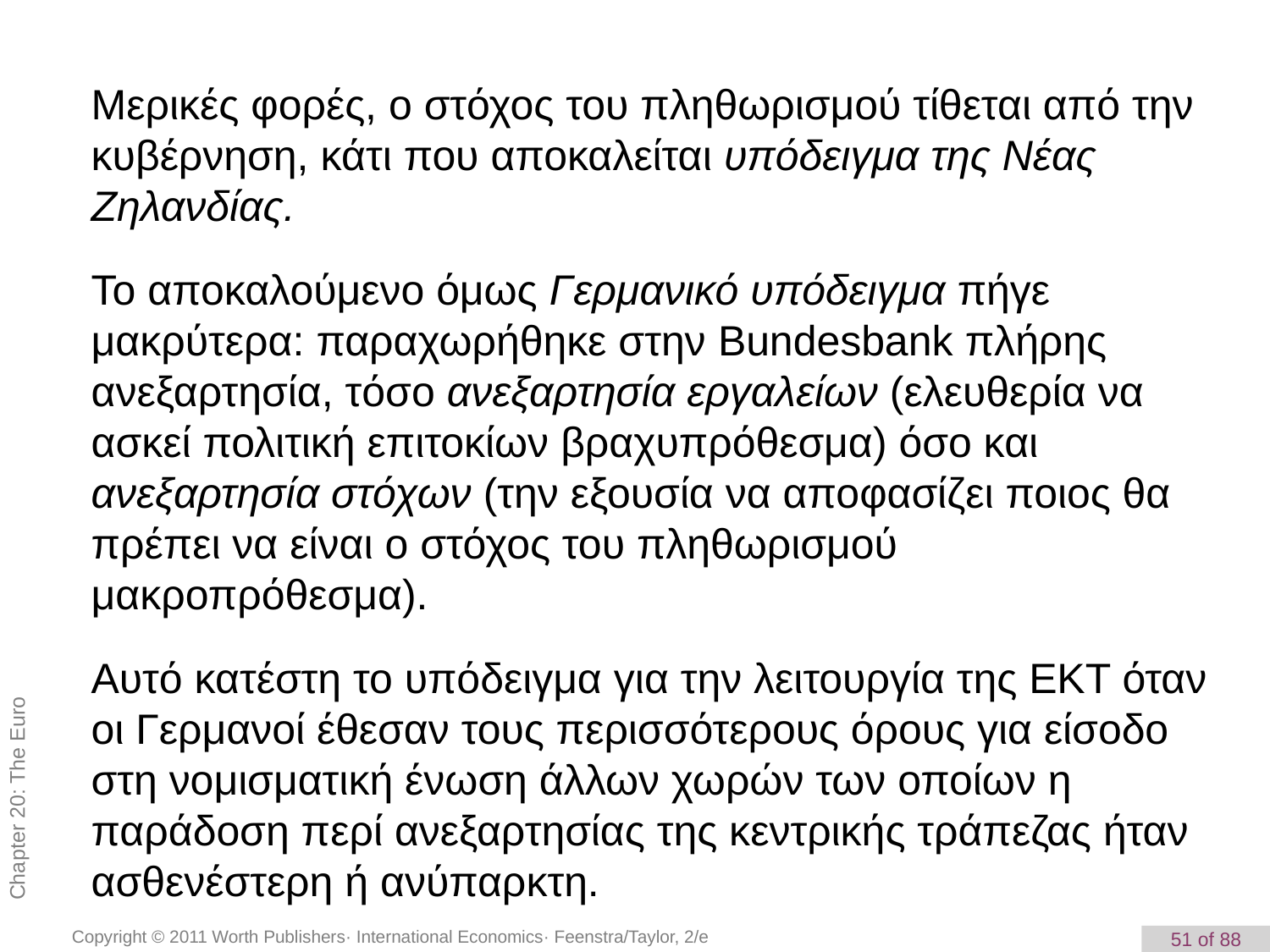

Μερικές φορές, ο στόχος του πληθωρισμού τίθεται από την κυβέρνηση, κάτι που αποκαλείται υπόδειγμα της Νέας Ζηλανδίας.

Το αποκαλούμενο όμως Γερμανικό υπόδειγμα πήγε μακρύτερα: παραχωρήθηκε στην Bundesbank πλήρης ανεξαρτησία, τόσο ανεξαρτησία εργαλείων (ελευθερία να ασκεί πολιτική επιτοκίων βραχυπρόθεσμα) όσο και ανεξαρτησία στόχων (την εξουσία να αποφασίζει ποιος θα πρέπει να είναι ο στόχος του πληθωρισμού μακροπρόθεσμα).

Αυτό κατέστη το υπόδειγμα για την λειτουργία της ΕΚΤ όταν οι Γερμανοί έθεσαν τους περισσότερους όρους για είσοδο στη νομισματική ένωση άλλων χωρών των οποίων η παράδοση περί ανεξαρτησίας της κεντρικής τράπεζας ήταν ασθενέστερη ή ανύπαρκτη.